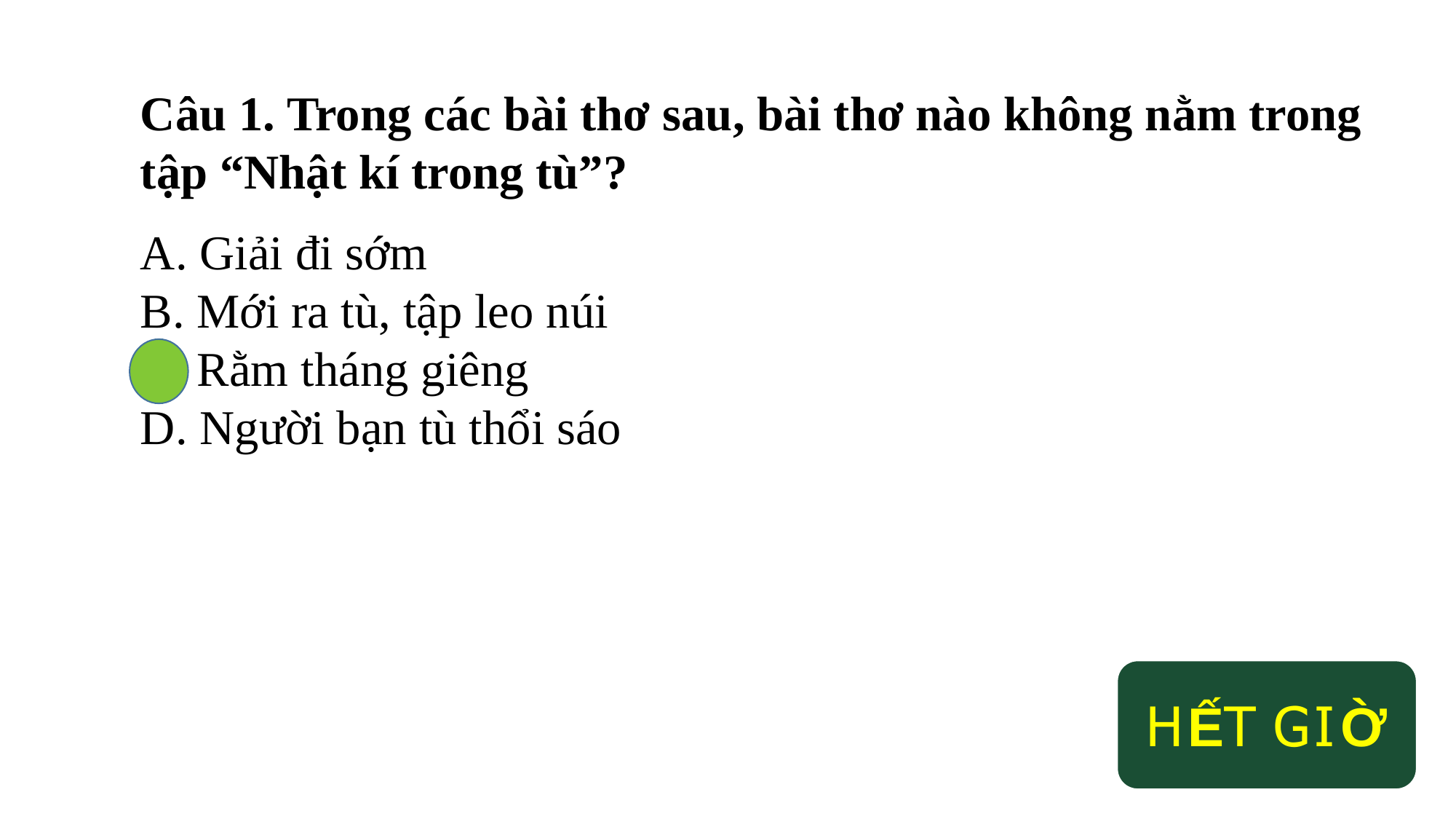

Câu 1. Trong các bài thơ sau, bài thơ nào không nằm trong tập “Nhật kí trong tù”?
A. Giải đi sớm
B. Mới ra tù, tập leo núi
C. Rằm tháng giêng
D. Người bạn tù thổi sáo

THỜI GIAN
0 : 05
0 : 04
0 : 03
0 : 02
0 : 01
0 : 00
HẾT GIỜ
35